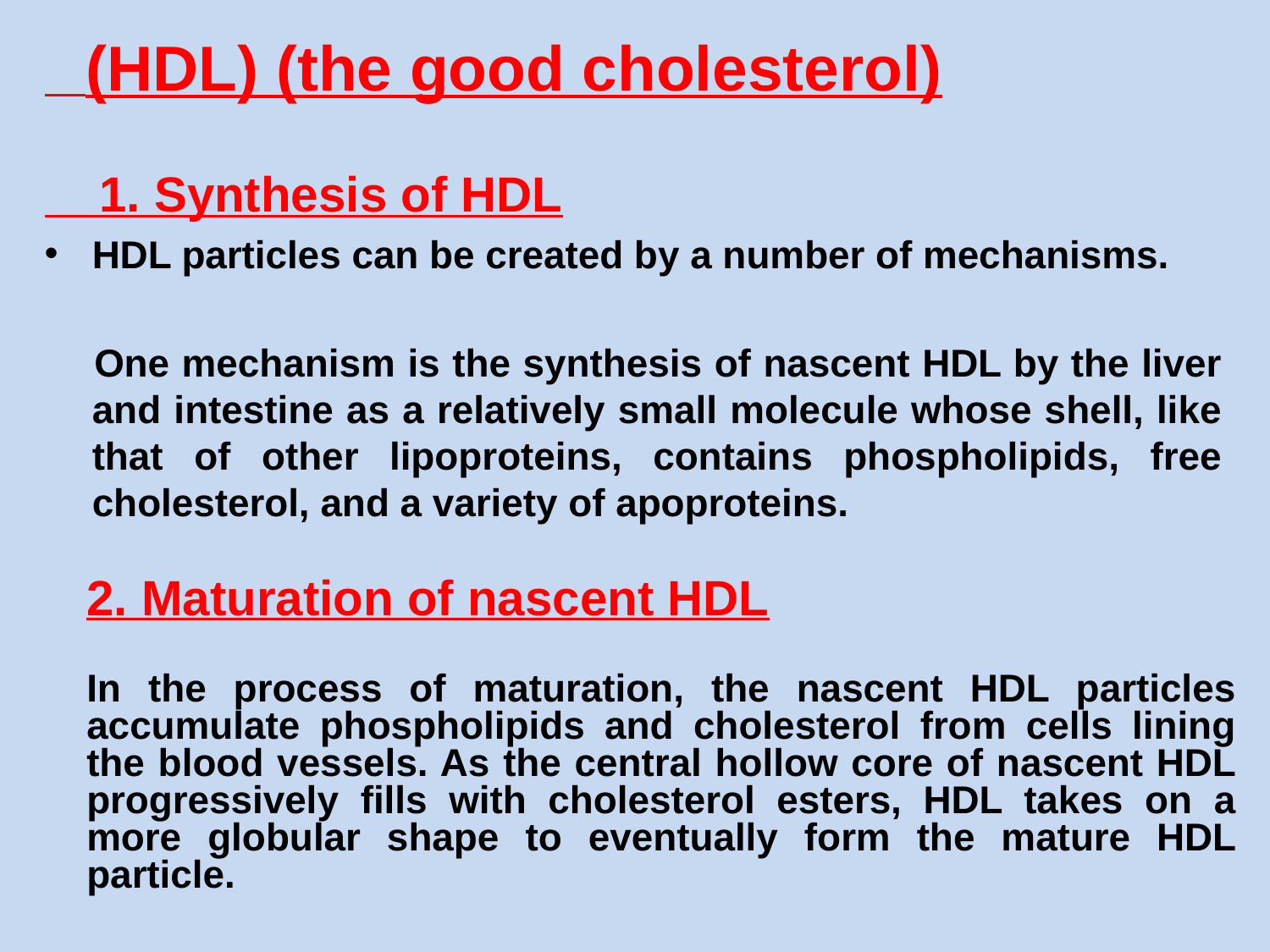

(HDL) (the good cholesterol)

    1. Synthesis of HDL
HDL particles can be created by a number of mechanisms.

    One mechanism is the synthesis of nascent HDL by the liver and intestine as a relatively small molecule whose shell, like that of other lipoproteins, contains phospholipids, free cholesterol, and a variety of apoproteins.
2. Maturation of nascent HDL

In the process of maturation, the nascent HDL particles accumulate phospholipids and cholesterol from cells lining the blood vessels. As the central hollow core of nascent HDL progressively fills with cholesterol esters, HDL takes on a more globular shape to eventually form the mature HDL particle.